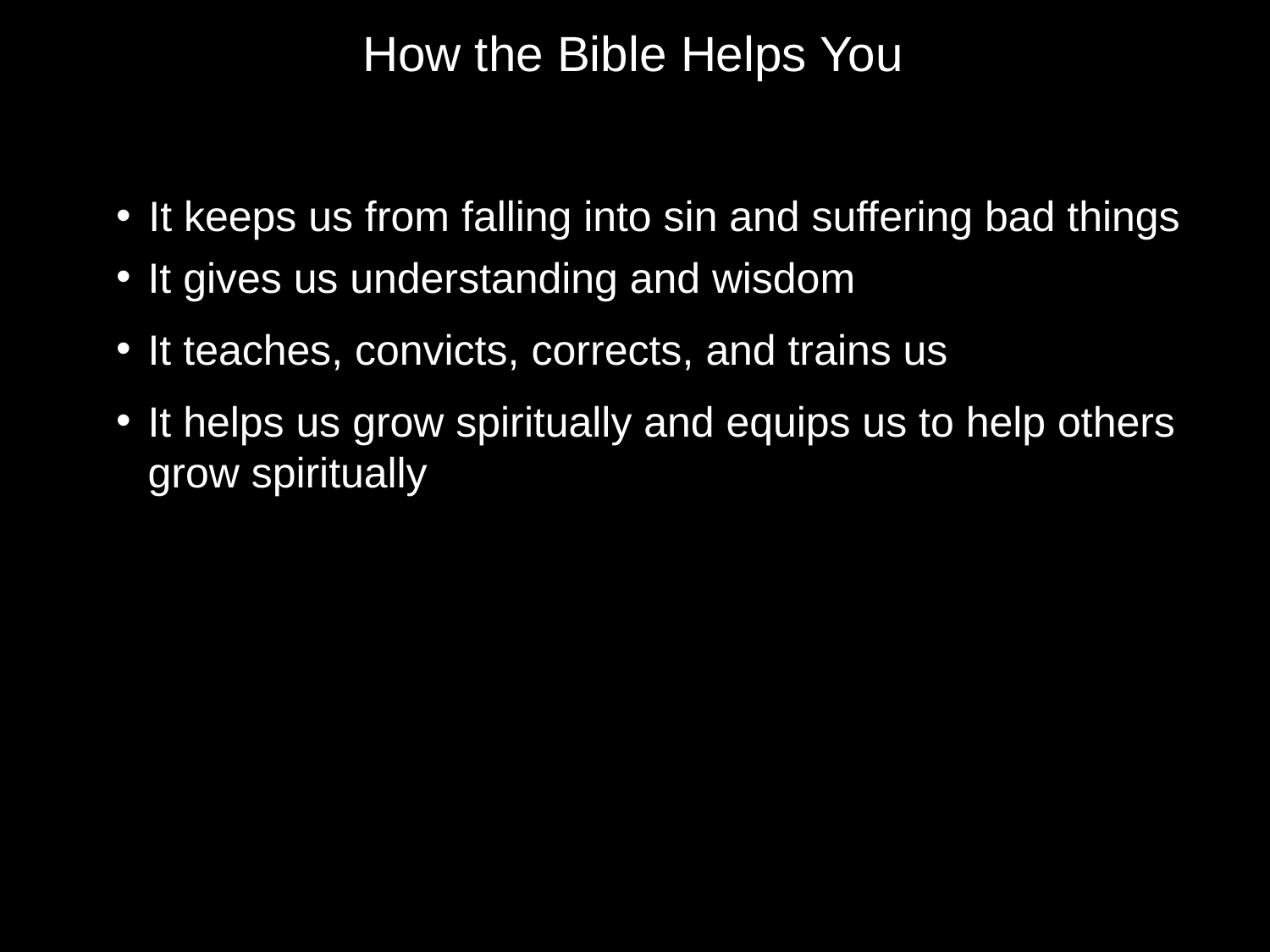

How the Bible Helps You
It keeps us from falling into sin and suffering bad things
It gives us understanding and wisdom
It teaches, convicts, corrects, and trains us
It helps us grow spiritually and equips us to help others grow spiritually